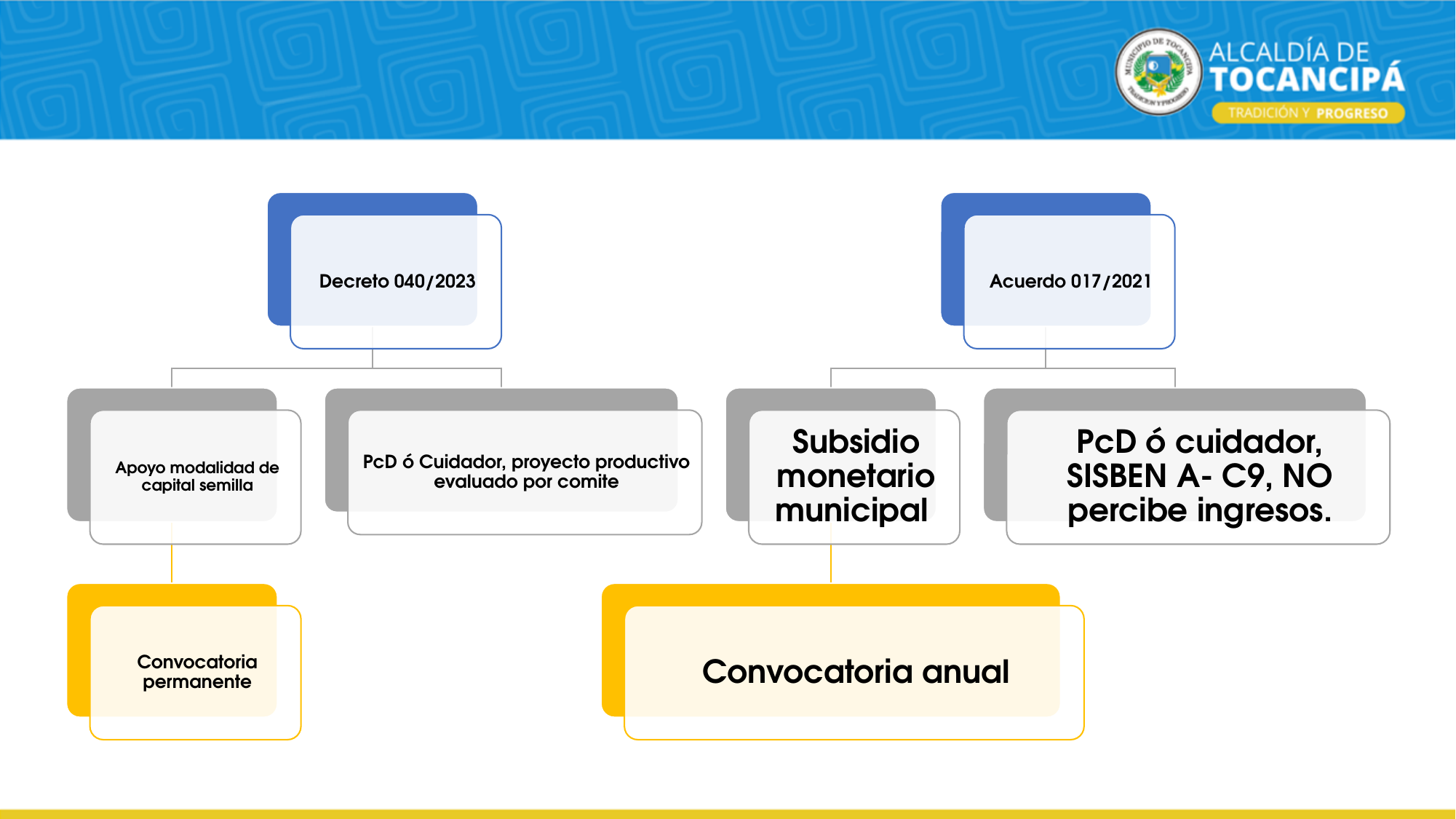

Decreto 040/2023
Apoyo modalidad de capital semilla
Convocatoria permanente
PcD ó Cuidador, proyecto productivo evaluado por comite
Acuerdo 017/2021
Subsidio monetario municipal
Convocatoria anual
PcD ó cuidador, SISBEN A- C9, NO percibe ingresos.